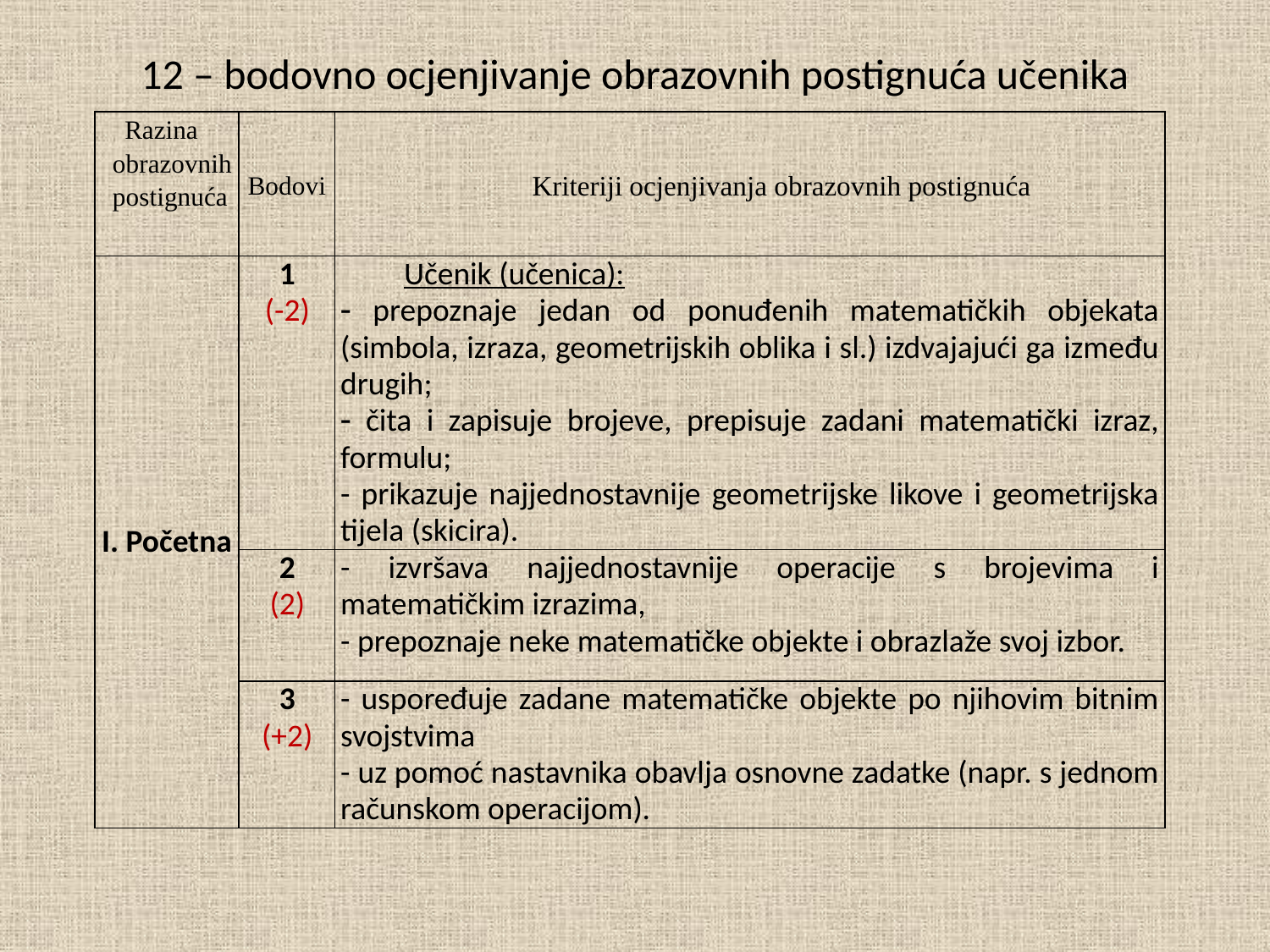

# 12 – bodovno ocjenjivanje obrazovnih postignuća učenika
| Razina obrazovnih postignuća | Bodovi | Kriteriji ocjenjivanja obrazovnih postignuća |
| --- | --- | --- |
| I. Početna | 1 (-2) | Učenik (učenica): prepoznaje jedan od ponuđenih matematičkih objekata (simbola, izraza, geometrijskih oblika i sl.) izdvajajući ga između drugih; čita i zapisuje brojeve, prepisuje zadani matematički izraz, formulu; - prikazuje najjednostavnije geometrijske likove i geometrijska tijela (skicira). |
|  | 2 (2) | - izvršava najjednostavnije operacije s brojevima i matematičkim izrazima, - prepoznaje neke matematičke objekte i obrazlaže svoj izbor. |
|  | 3 (+2) | - uspoređuje zadane matematičke objekte po njihovim bitnim svojstvima - uz pomoć nastavnika obavlja osnovne zadatke (napr. s jednom računskom operacijom). |